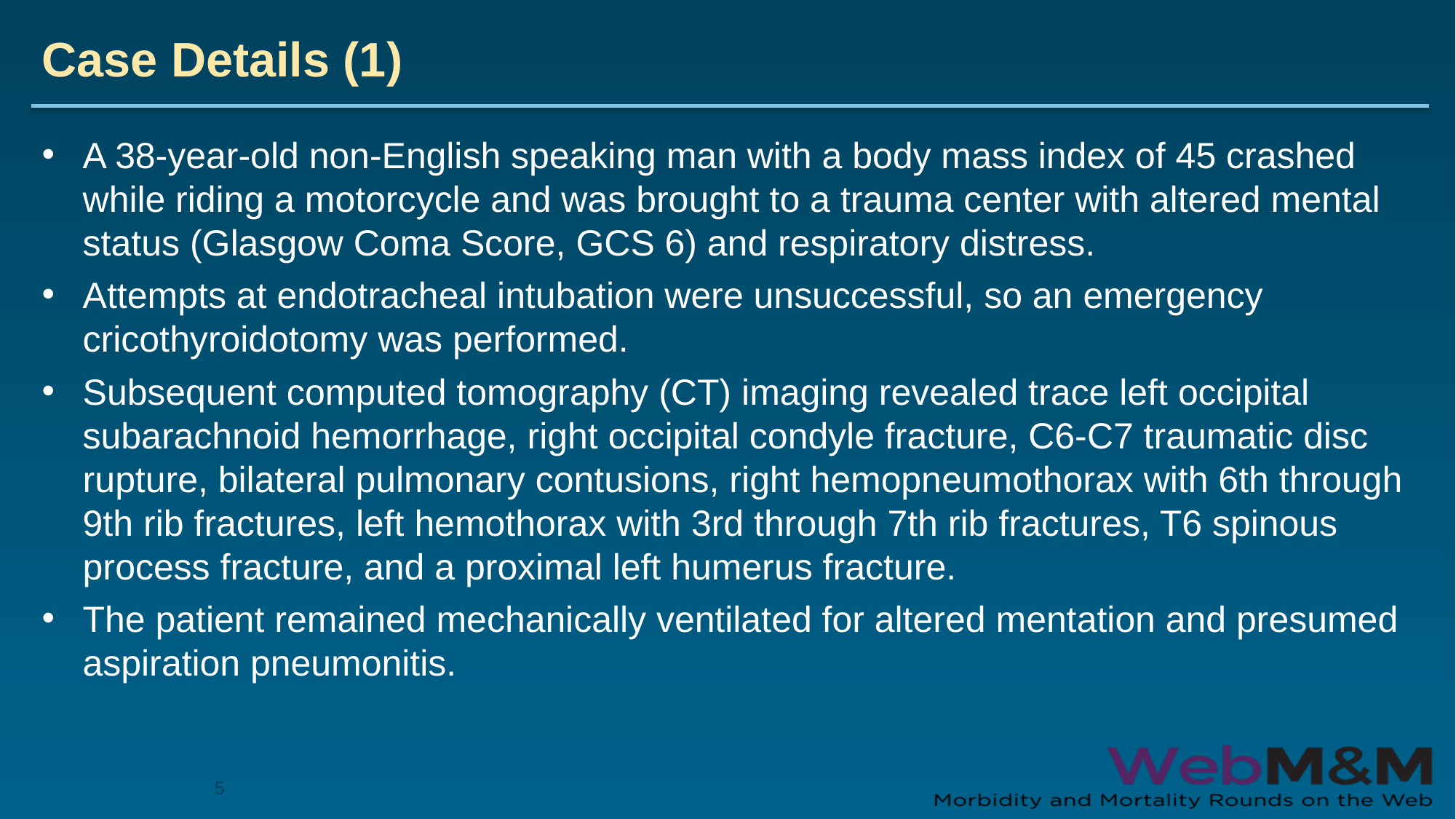

# Case Details (1)
A 38-year-old non-English speaking man with a body mass index of 45 crashed while riding a motorcycle and was brought to a trauma center with altered mental status (Glasgow Coma Score, GCS 6) and respiratory distress.
Attempts at endotracheal intubation were unsuccessful, so an emergency cricothyroidotomy was performed.
Subsequent computed tomography (CT) imaging revealed trace left occipital subarachnoid hemorrhage, right occipital condyle fracture, C6-C7 traumatic disc rupture, bilateral pulmonary contusions, right hemopneumothorax with 6th through 9th rib fractures, left hemothorax with 3rd through 7th rib fractures, T6 spinous process fracture, and a proximal left humerus fracture.
The patient remained mechanically ventilated for altered mentation and presumed aspiration pneumonitis.
5